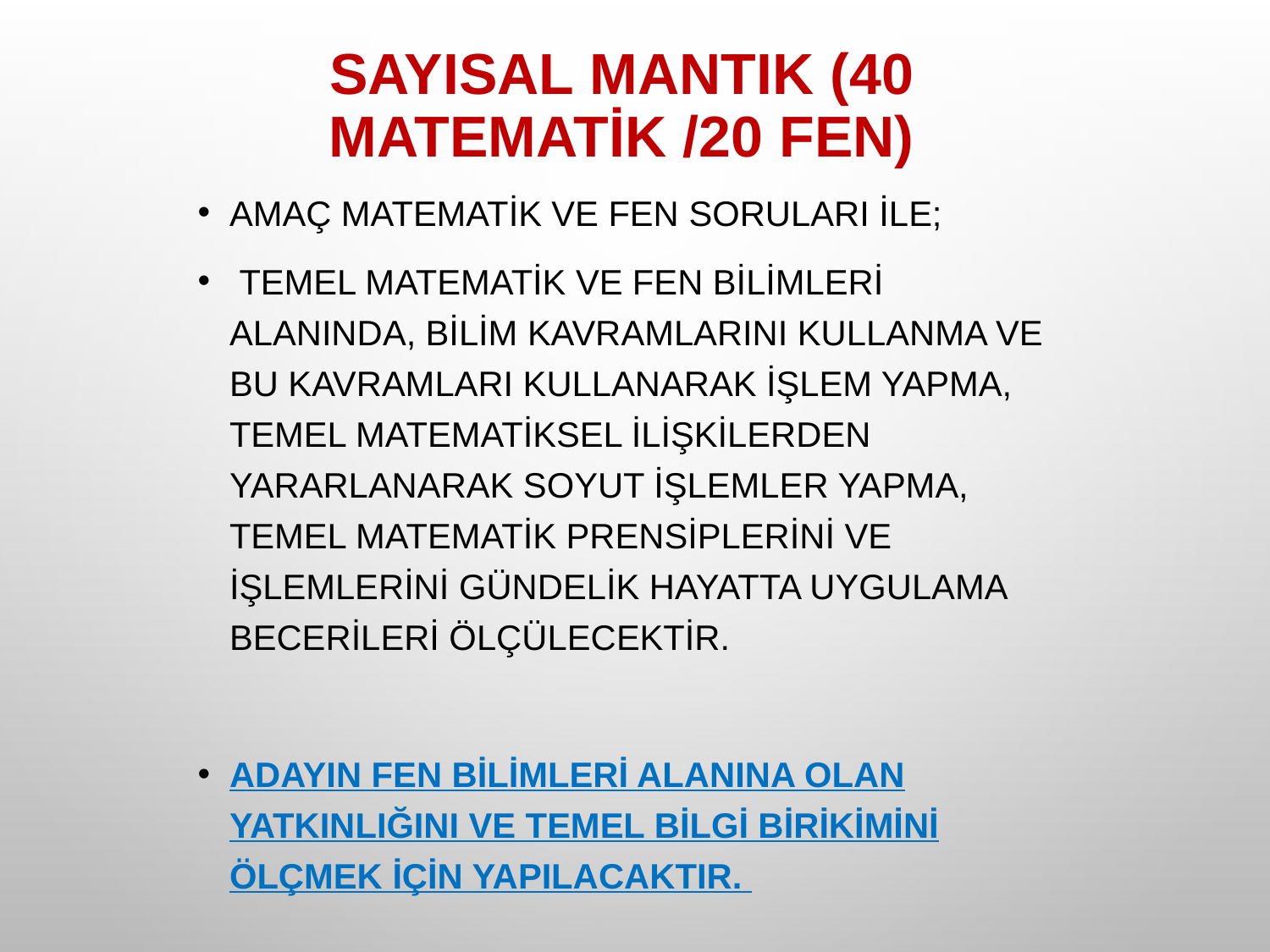

# SAYISAL MANTIK (40 MATEMATİK /20 FEN)
Amaç Matematik ve Fen Soruları ile;
 Temel matematik ve Fen Bilimleri alanında, bilim kavramlarını kullanma ve bu kavramları kullanarak işlem yapma, temel matematiksel ilişkilerden yararlanarak soyut işlemler yapma, temel matematik prensiplerini ve işlemlerini gündelik hayatta uygulama becerileri ölçülecektir.

Adayın Fen Bilimleri alanına olan yatkınlığını ve temel bilgi birikimini ölçmek için yapılacaktır.